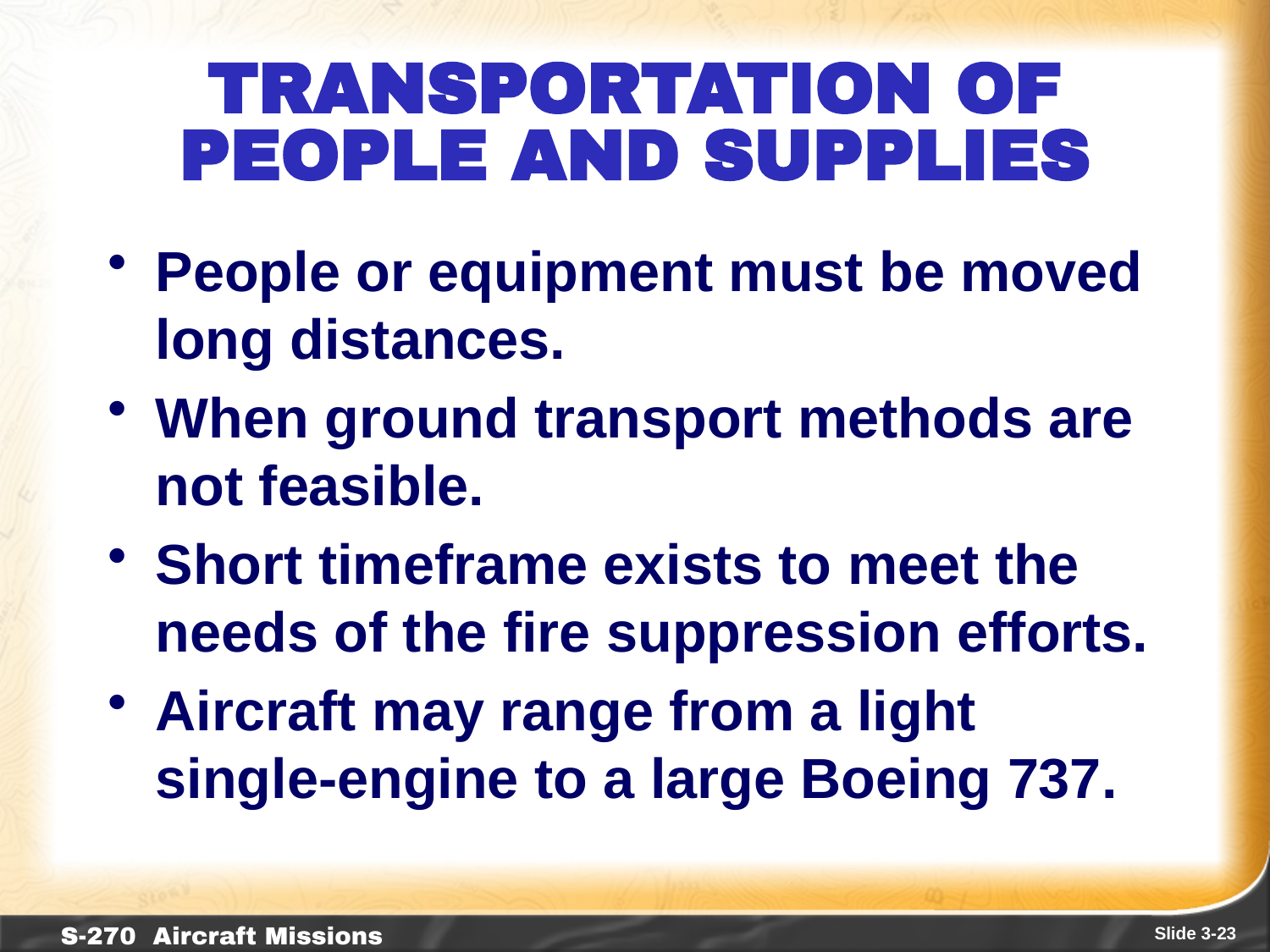

# Transportation of People and Supplies
People or equipment must be moved long distances.
When ground transport methods are not feasible.
Short timeframe exists to meet the needs of the fire suppression efforts.
Aircraft may range from a light single-engine to a large Boeing 737.
S-270  Aircraft Missions